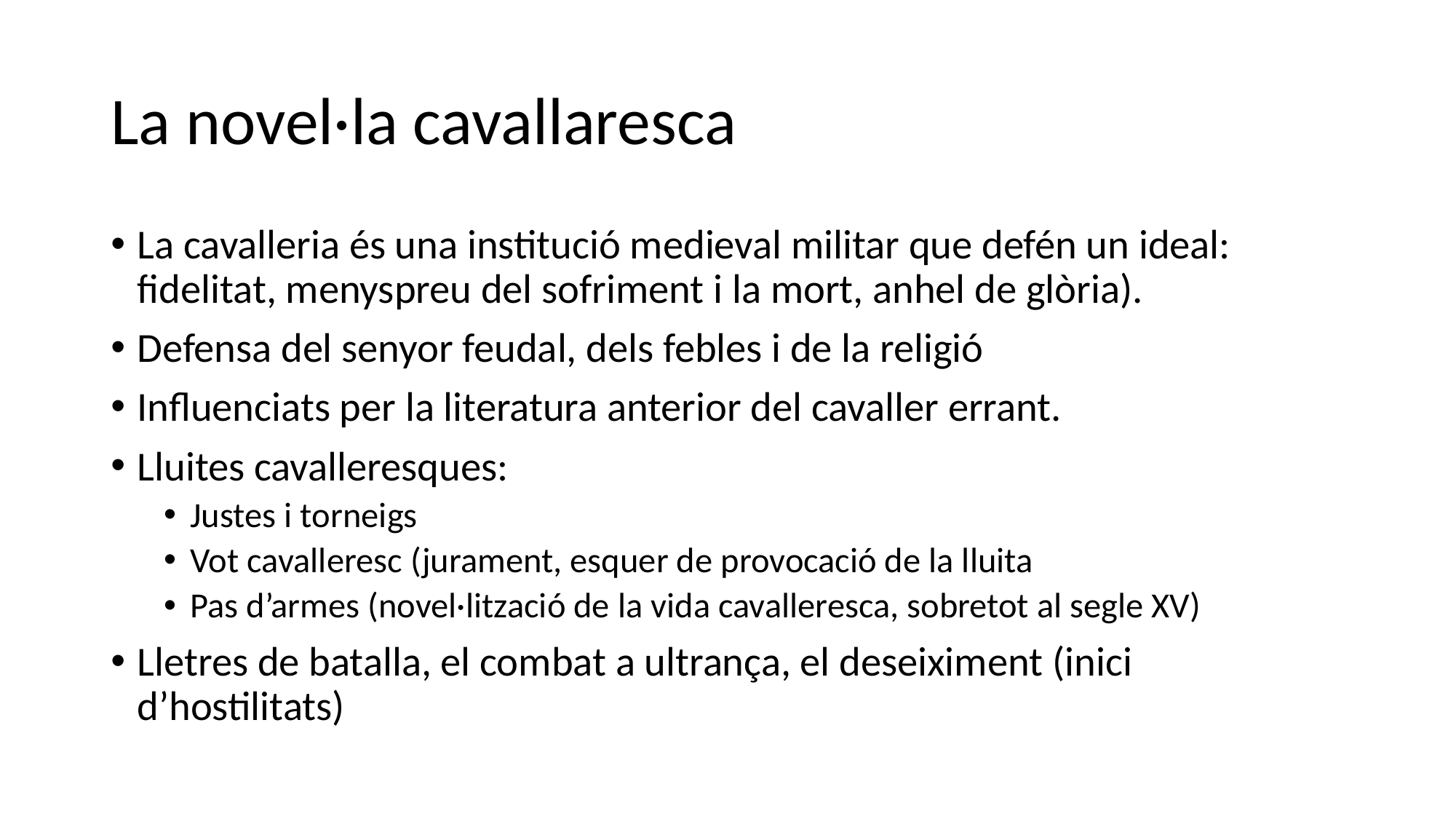

# La novel·la cavallaresca
La cavalleria és una institució medieval militar que defén un ideal: fidelitat, menyspreu del sofriment i la mort, anhel de glòria).
Defensa del senyor feudal, dels febles i de la religió
Influenciats per la literatura anterior del cavaller errant.
Lluites cavalleresques:
Justes i torneigs
Vot cavalleresc (jurament, esquer de provocació de la lluita
Pas d’armes (novel·lització de la vida cavalleresca, sobretot al segle XV)
Lletres de batalla, el combat a ultrança, el deseiximent (inici d’hostilitats)